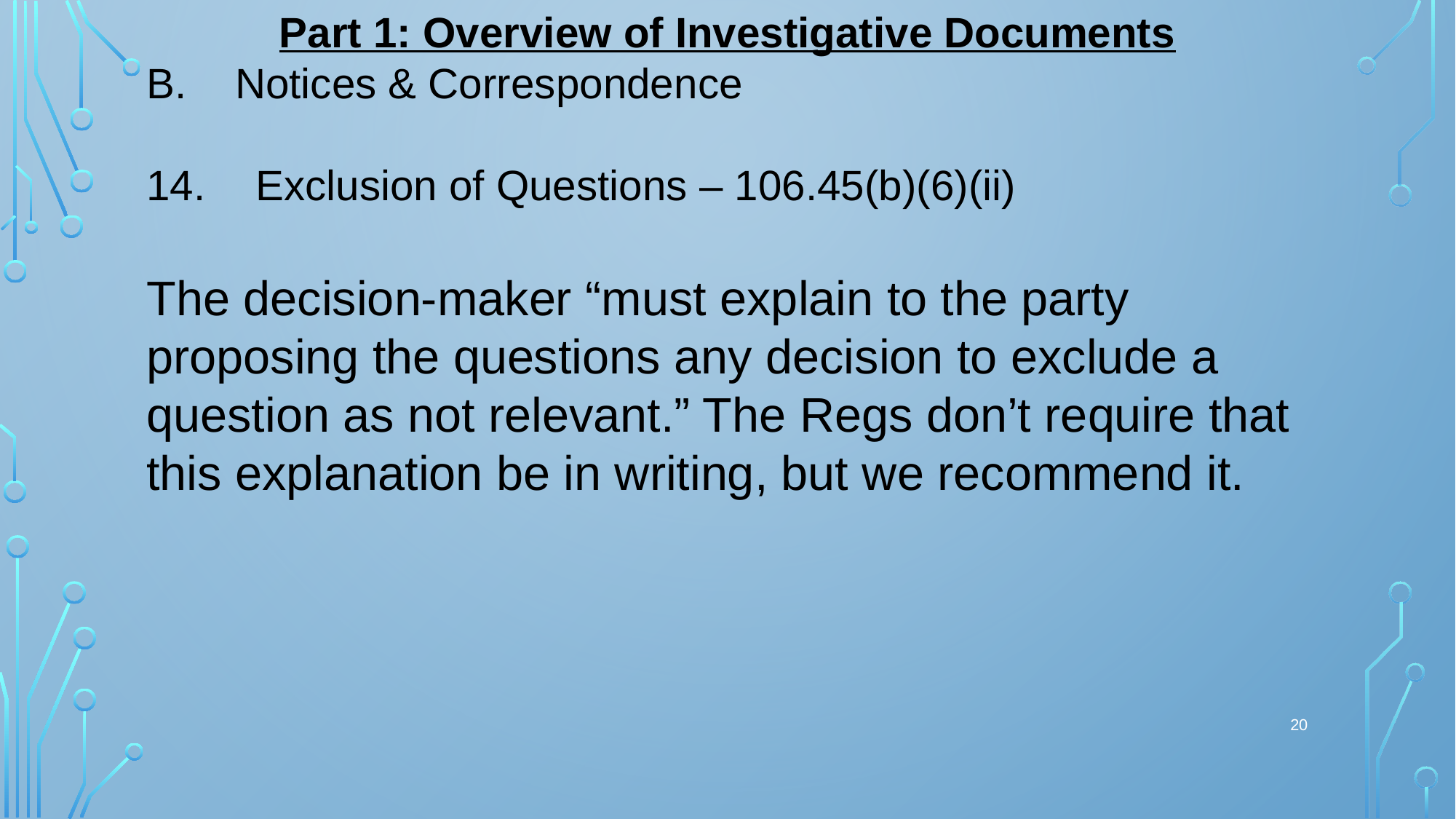

Part 1: Overview of Investigative Documents
Notices & Correspondence

14.	Exclusion of Questions – 106.45(b)(6)(ii)

The decision-maker “must explain to the party proposing the questions any decision to exclude a question as not relevant.” The Regs don’t require that this explanation be in writing, but we recommend it.

20